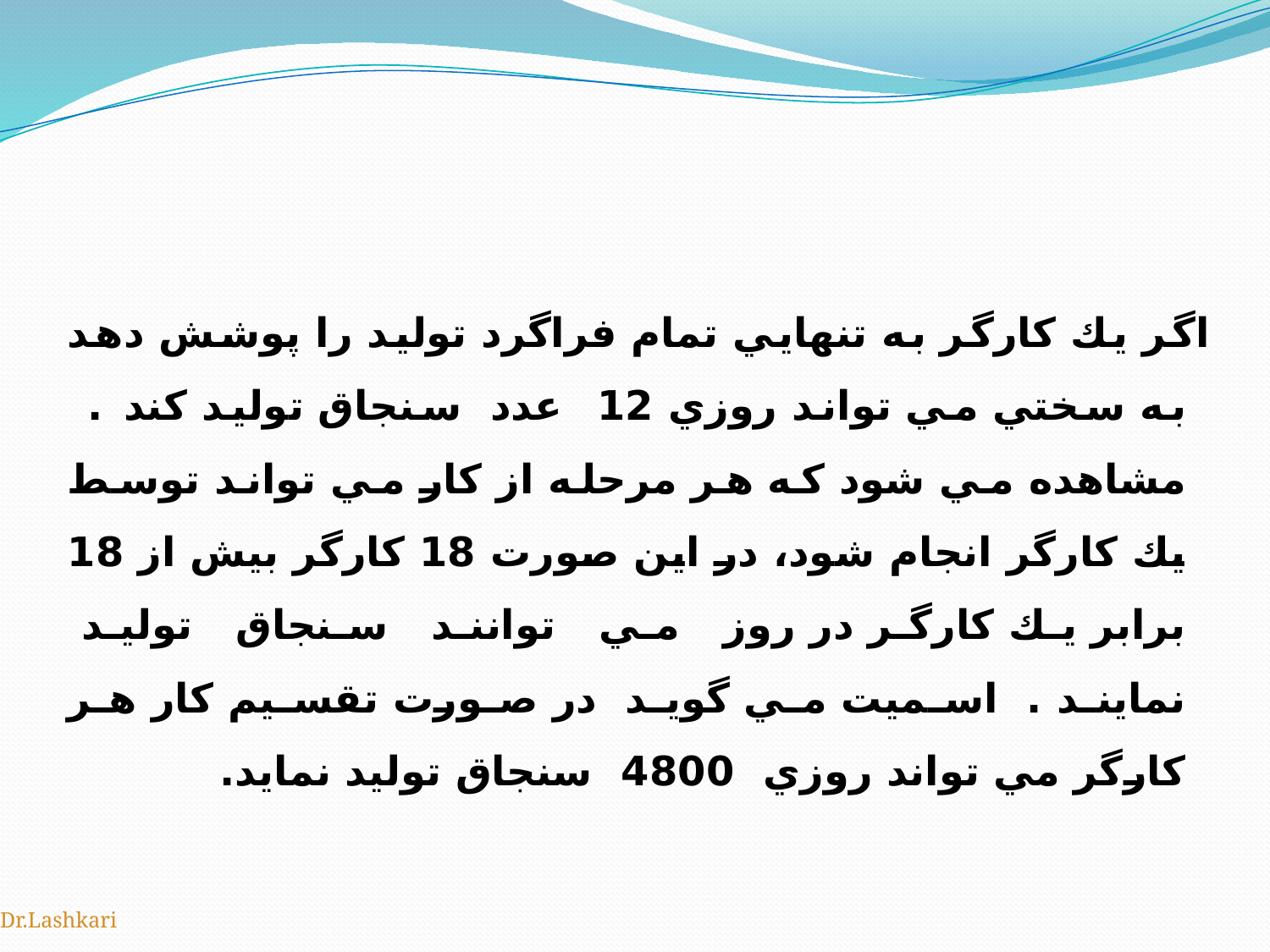

اگر يك كارگر به تنهايي تمام فراگرد توليد را پوشش دهد به سختي مي تواند روزي 12  عدد  سنجاق توليد كند .  مشاهده مي شود كه هر مرحله از كار مي تواند توسط يك كارگر انجام شود، در اين صورت 18 كارگر بيش از 18 برابر يك كارگر در روز  مي  توانند  سنجاق  توليد  نمايند .  اسميت مي گويد  در صورت تقسيم كار هر كارگر مي تواند روزي  4800  سنجاق توليد نمايد.
Dr.Lashkari